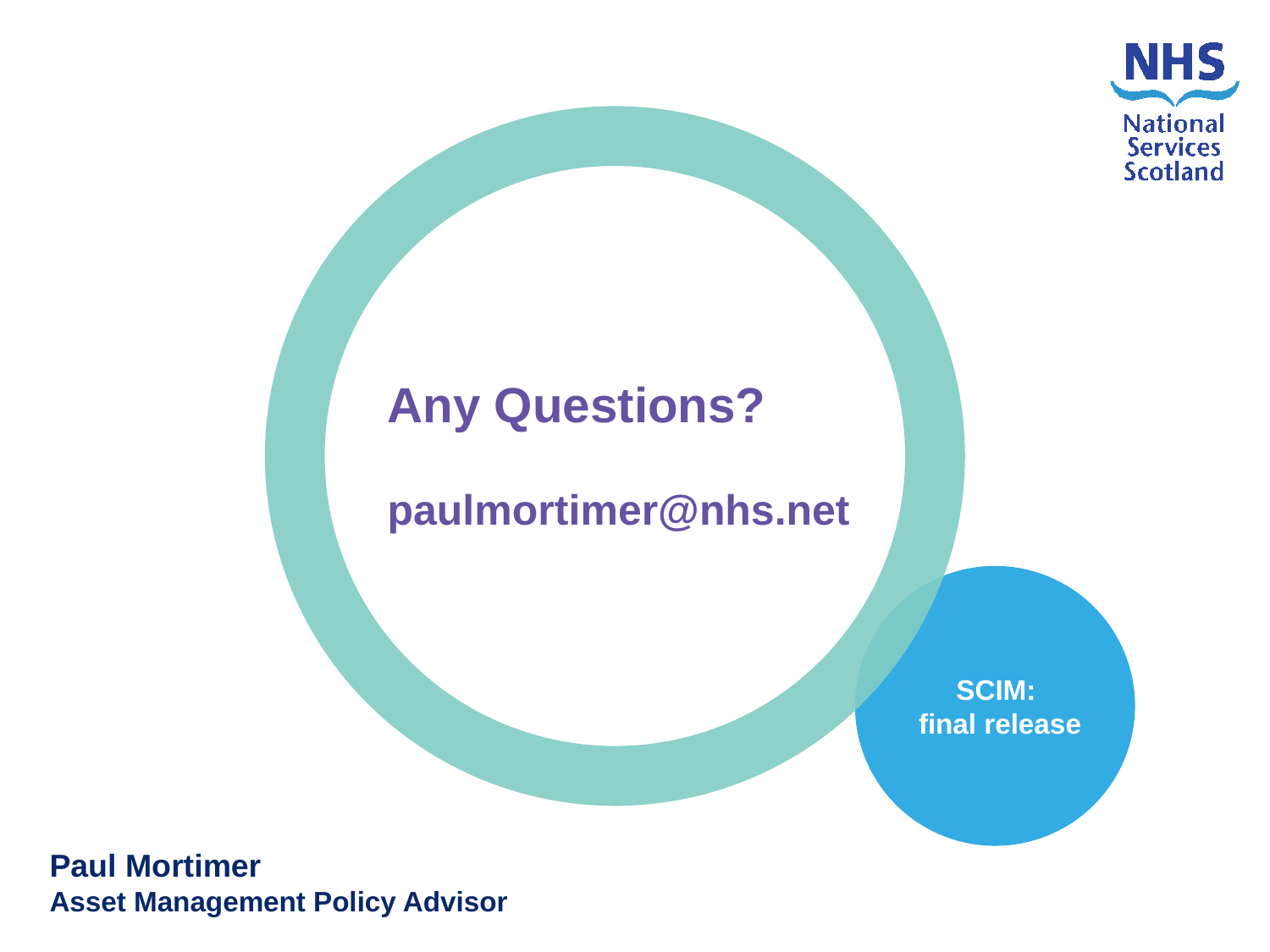

Any Questions?

paulmortimer@nhs.net
SCIM:
final release
Paul Mortimer
Asset Management Policy Advisor